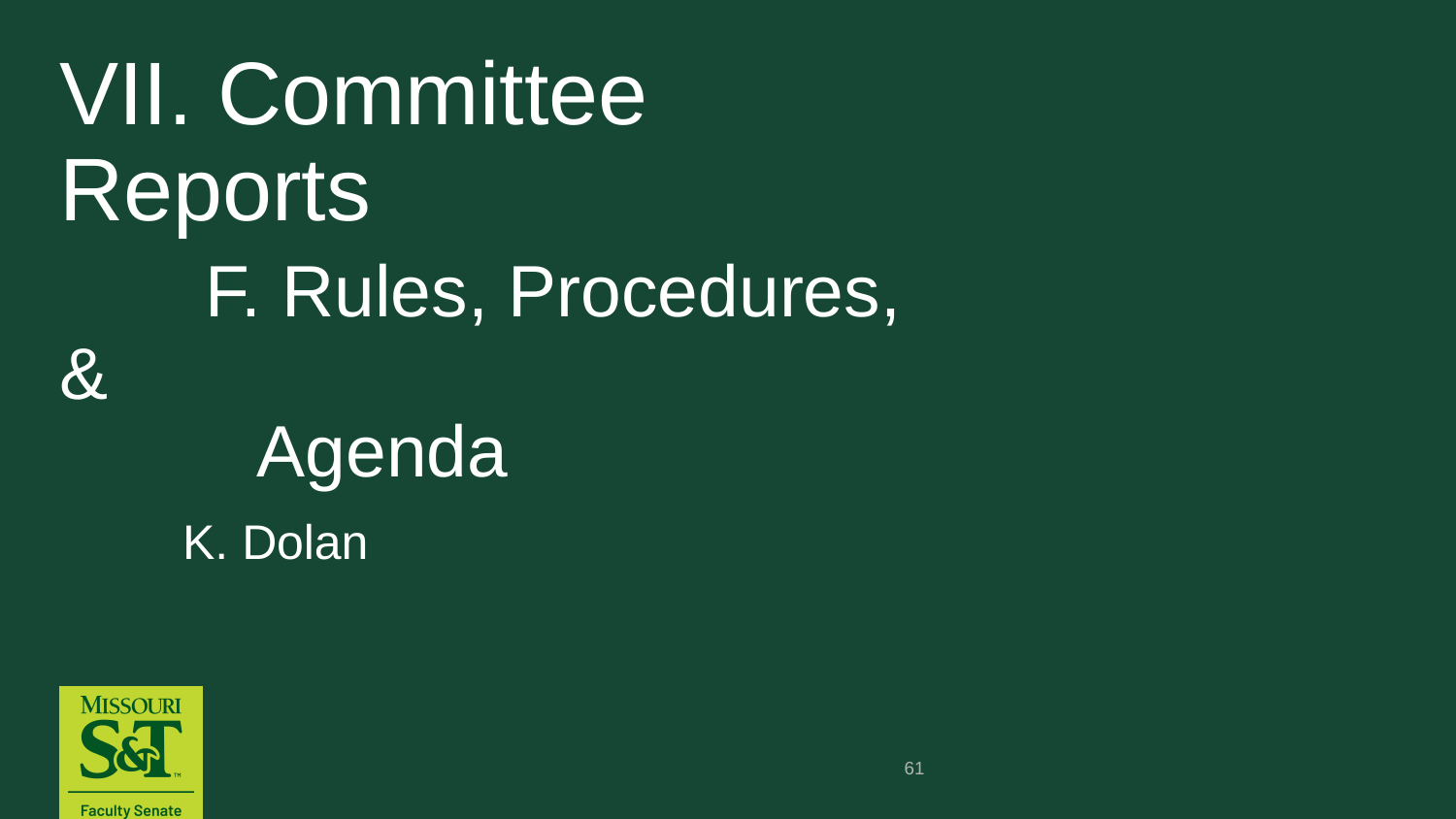

# VII. Committee Reports F. Rules, Procedures, & Agenda
         K. Dolan

61